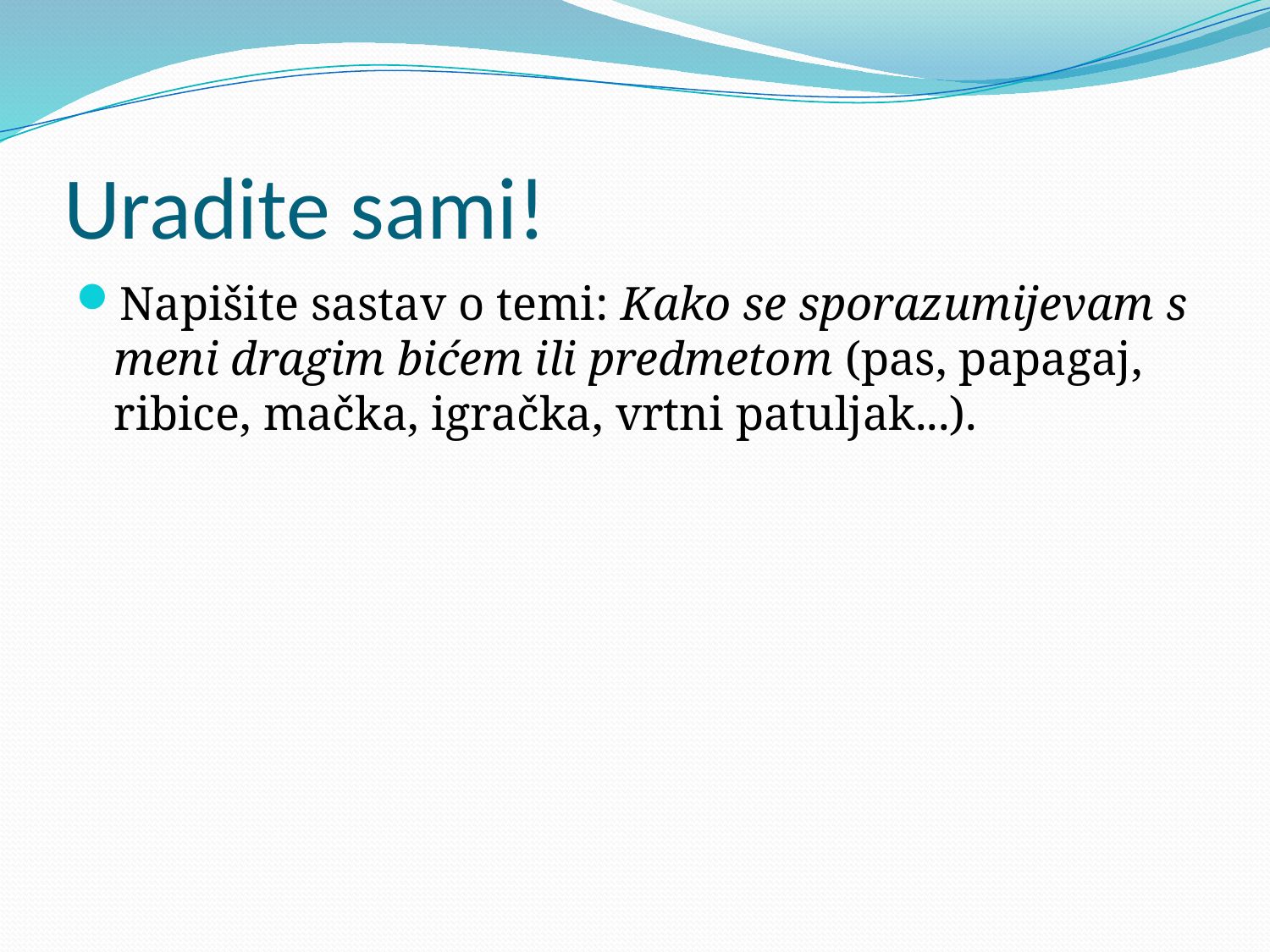

# Uradite sami!
Napišite sastav o temi: Kako se sporazumijevam s meni dragim bićem ili predmetom (pas, papagaj, ribice, mačka, igračka, vrtni patuljak...).